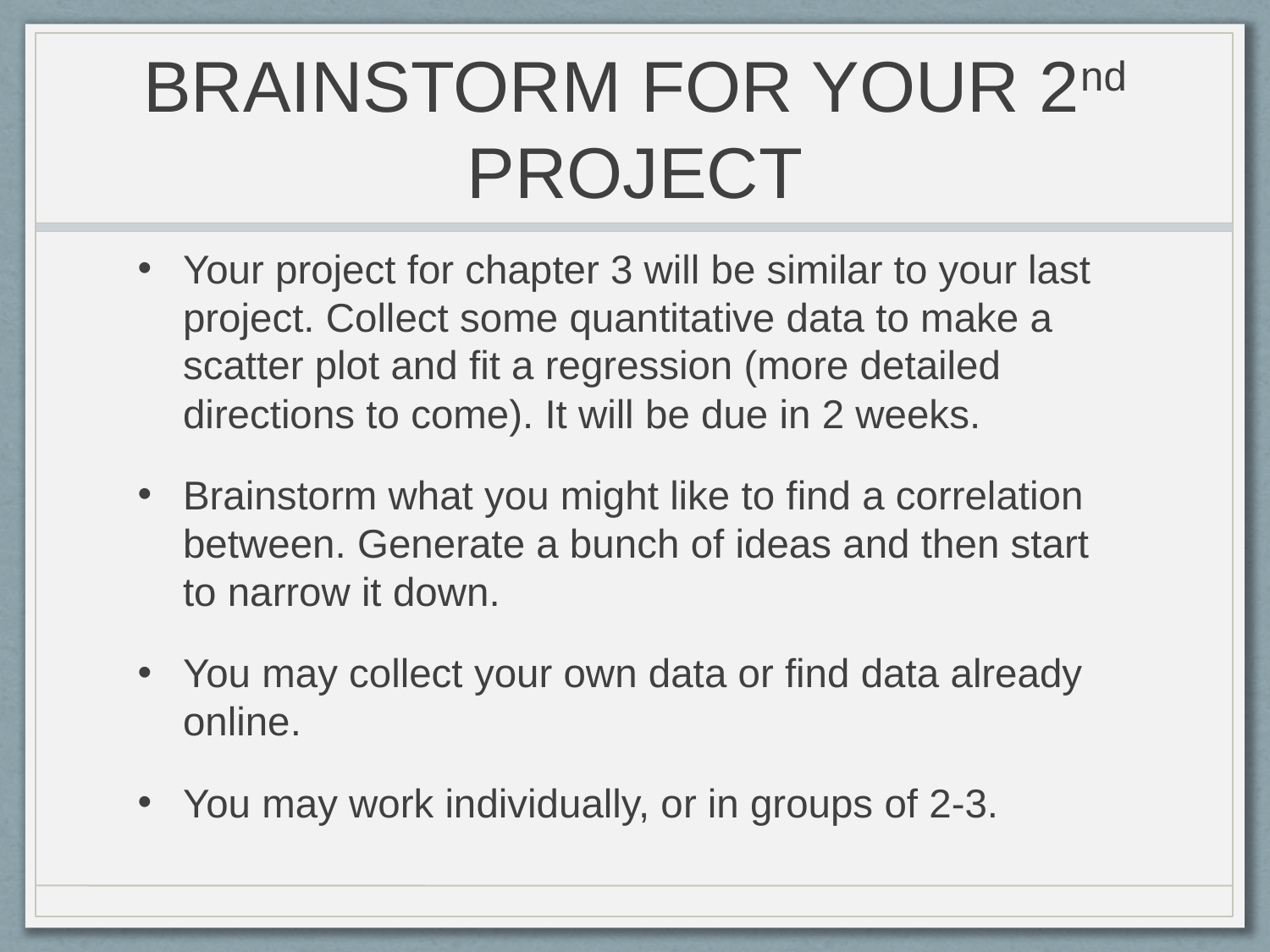

# BRAINSTORM FOR YOUR 2nd PROJECT
Your project for chapter 3 will be similar to your last project. Collect some quantitative data to make a scatter plot and fit a regression (more detailed directions to come). It will be due in 2 weeks.
Brainstorm what you might like to find a correlation between. Generate a bunch of ideas and then start to narrow it down.
You may collect your own data or find data already online.
You may work individually, or in groups of 2-3.